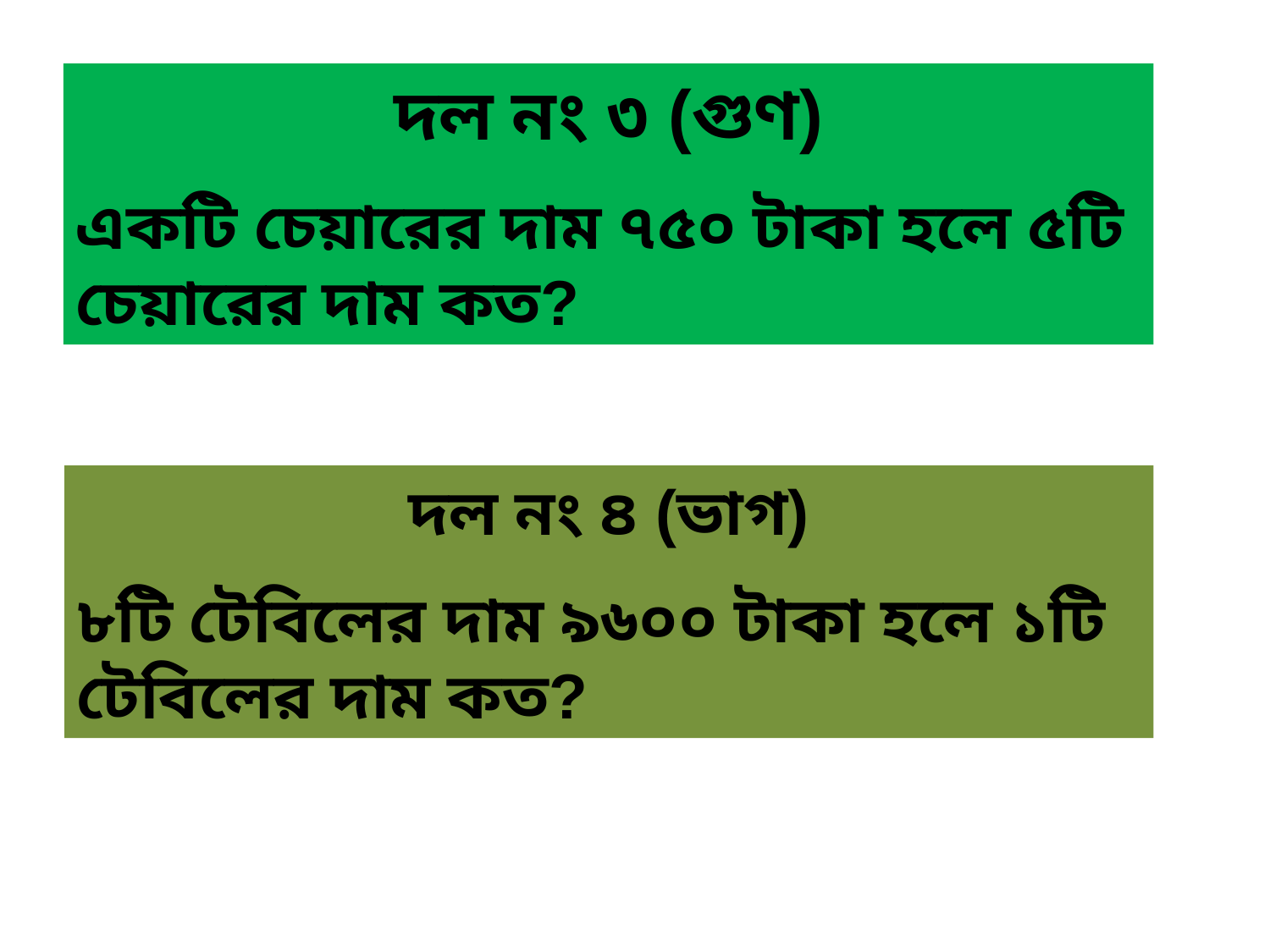

দল নং ৩ (গুণ)
একটি চেয়ারের দাম ৭৫০ টাকা হলে ৫টি চেয়ারের দাম কত?
দল নং ৪ (ভাগ)
৮টি টেবিলের দাম ৯৬০০ টাকা হলে ১টি টেবিলের দাম কত?